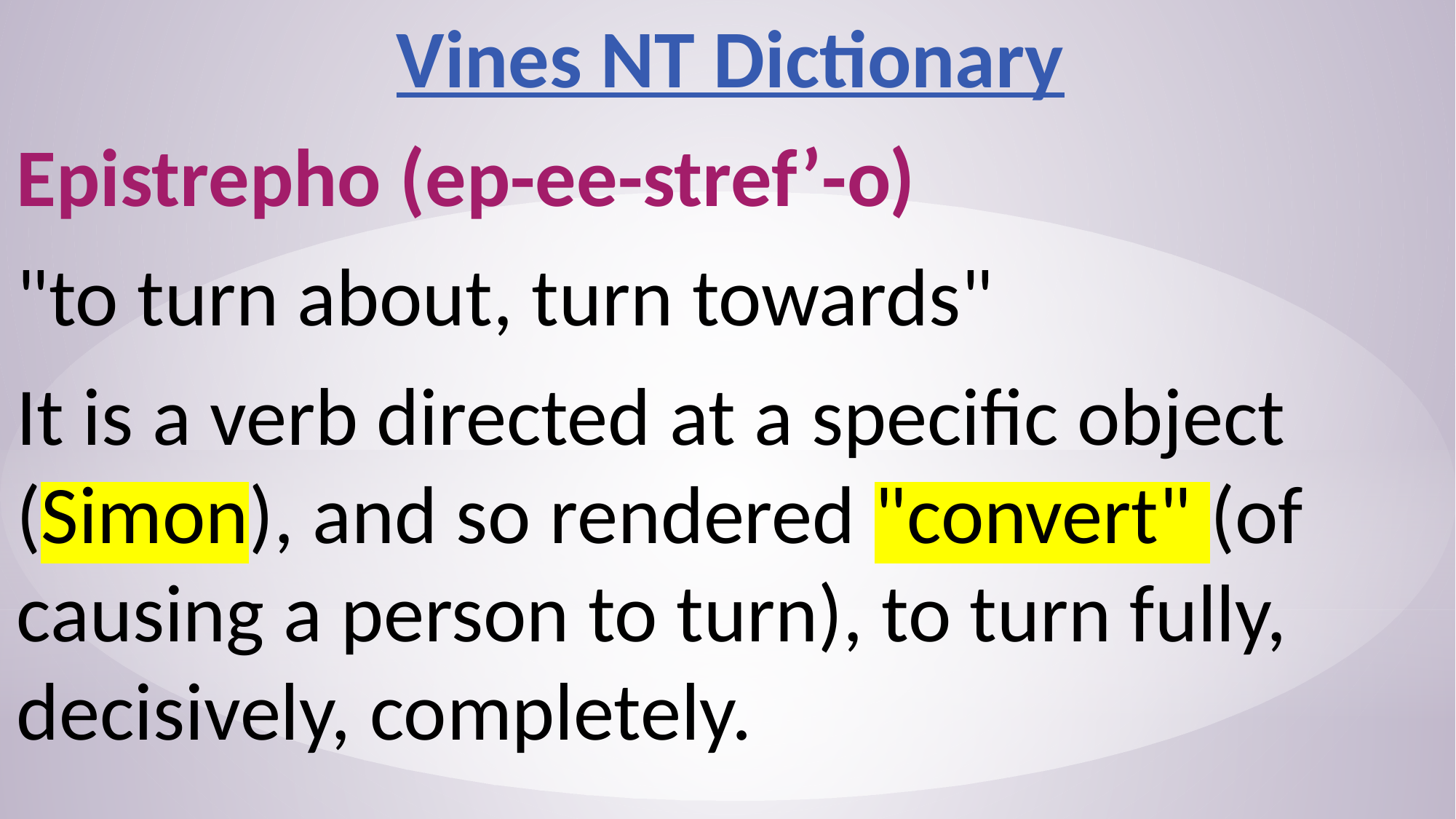

Vines NT Dictionary
Epistrepho (ep-ee-stref’-o)
"to turn about, turn towards"
It is a verb directed at a specific object (Simon), and so rendered "convert" (of causing a person to turn), to turn fully, decisively, completely.